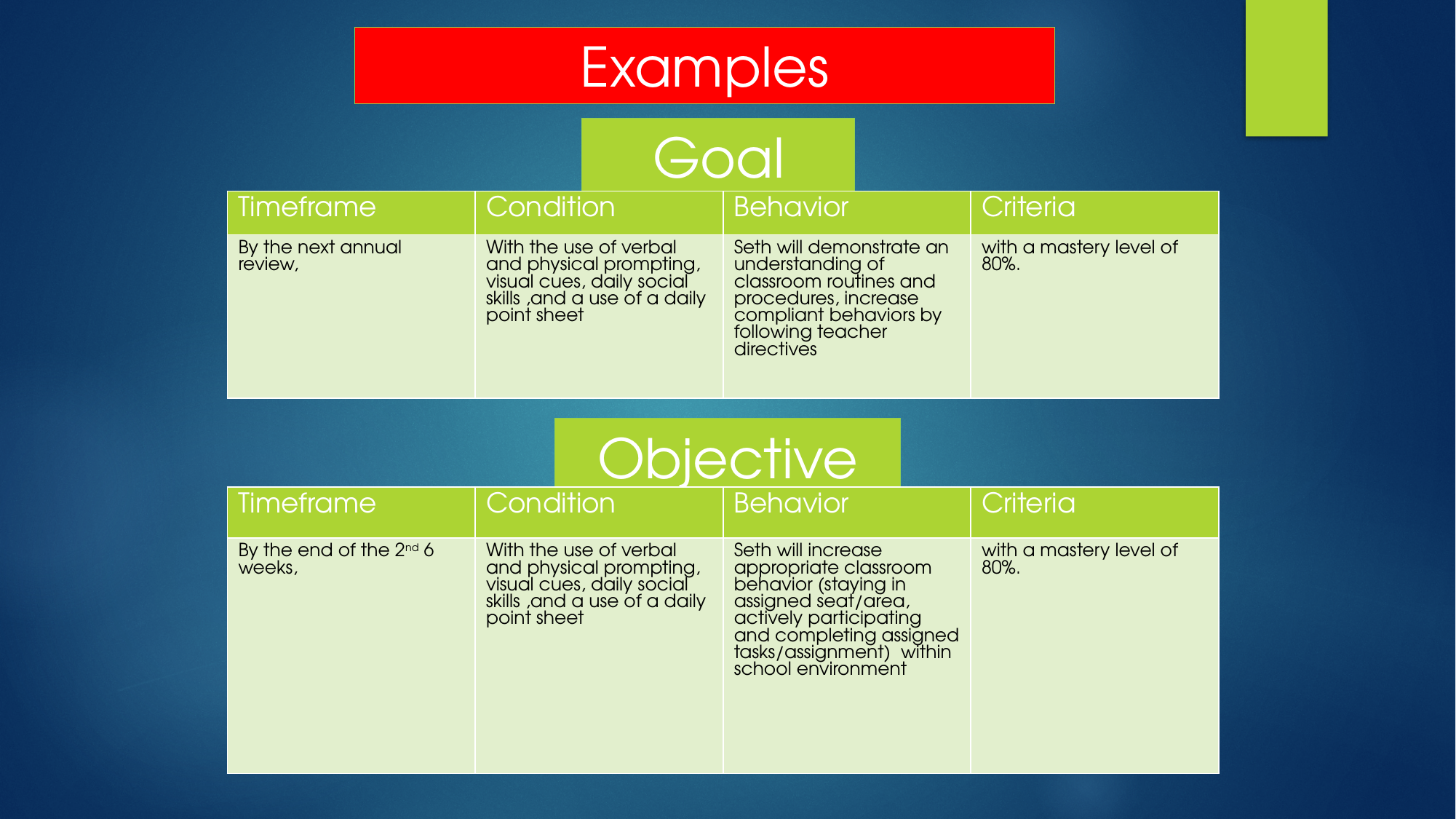

Examples
Goal
| Timeframe | Condition | Behavior | Criteria |
| --- | --- | --- | --- |
| By the next annual review, | With the use of verbal and physical prompting, visual cues, daily social skills ,and a use of a daily point sheet | Seth will demonstrate an understanding of classroom routines and procedures, increase compliant behaviors by following teacher directives | with a mastery level of 80%. |
Objective
| Timeframe | Condition | Behavior | Criteria |
| --- | --- | --- | --- |
| By the end of the 2nd 6 weeks, | With the use of verbal and physical prompting, visual cues, daily social skills ,and a use of a daily point sheet | Seth will increase appropriate classroom behavior (staying in assigned seat/area, actively participating and completing assigned tasks/assignment) within school environment | with a mastery level of 80%. |